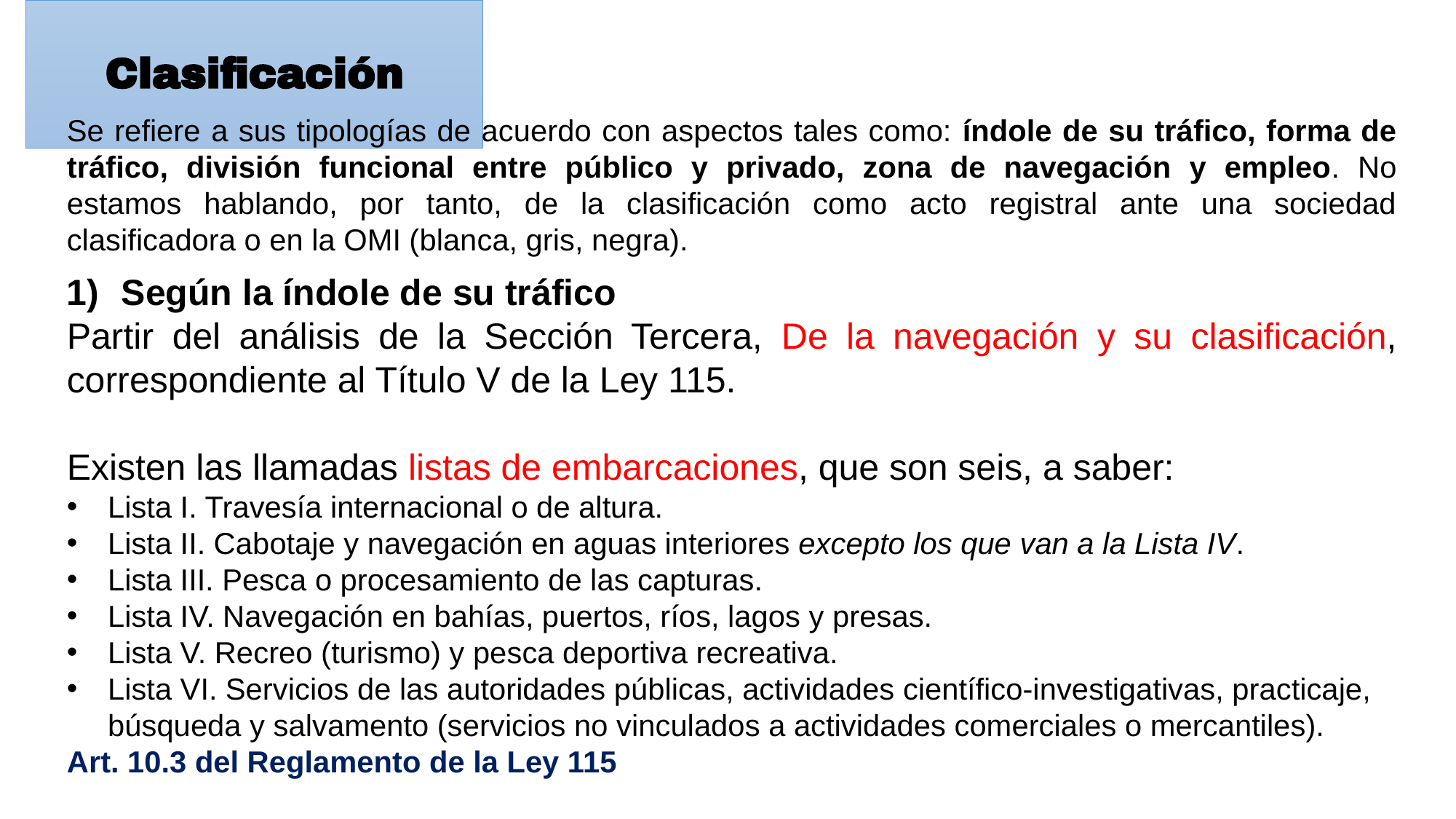

# Clasificación
Se refiere a sus tipologías de acuerdo con aspectos tales como: índole de su tráfico, forma de tráfico, división funcional entre público y privado, zona de navegación y empleo. No estamos hablando, por tanto, de la clasificación como acto registral ante una sociedad clasificadora o en la OMI (blanca, gris, negra).

Según la índole de su tráfico
Partir del análisis de la Sección Tercera, De la navegación y su clasificación, correspondiente al Título V de la Ley 115.

Existen las llamadas listas de embarcaciones, que son seis, a saber:
Lista I. Travesía internacional o de altura.
Lista II. Cabotaje y navegación en aguas interiores excepto los que van a la Lista IV.
Lista III. Pesca o procesamiento de las capturas.
Lista IV. Navegación en bahías, puertos, ríos, lagos y presas.
Lista V. Recreo (turismo) y pesca deportiva recreativa.
Lista VI. Servicios de las autoridades públicas, actividades científico-investigativas, practicaje, búsqueda y salvamento (servicios no vinculados a actividades comerciales o mercantiles).
Art. 10.3 del Reglamento de la Ley 115